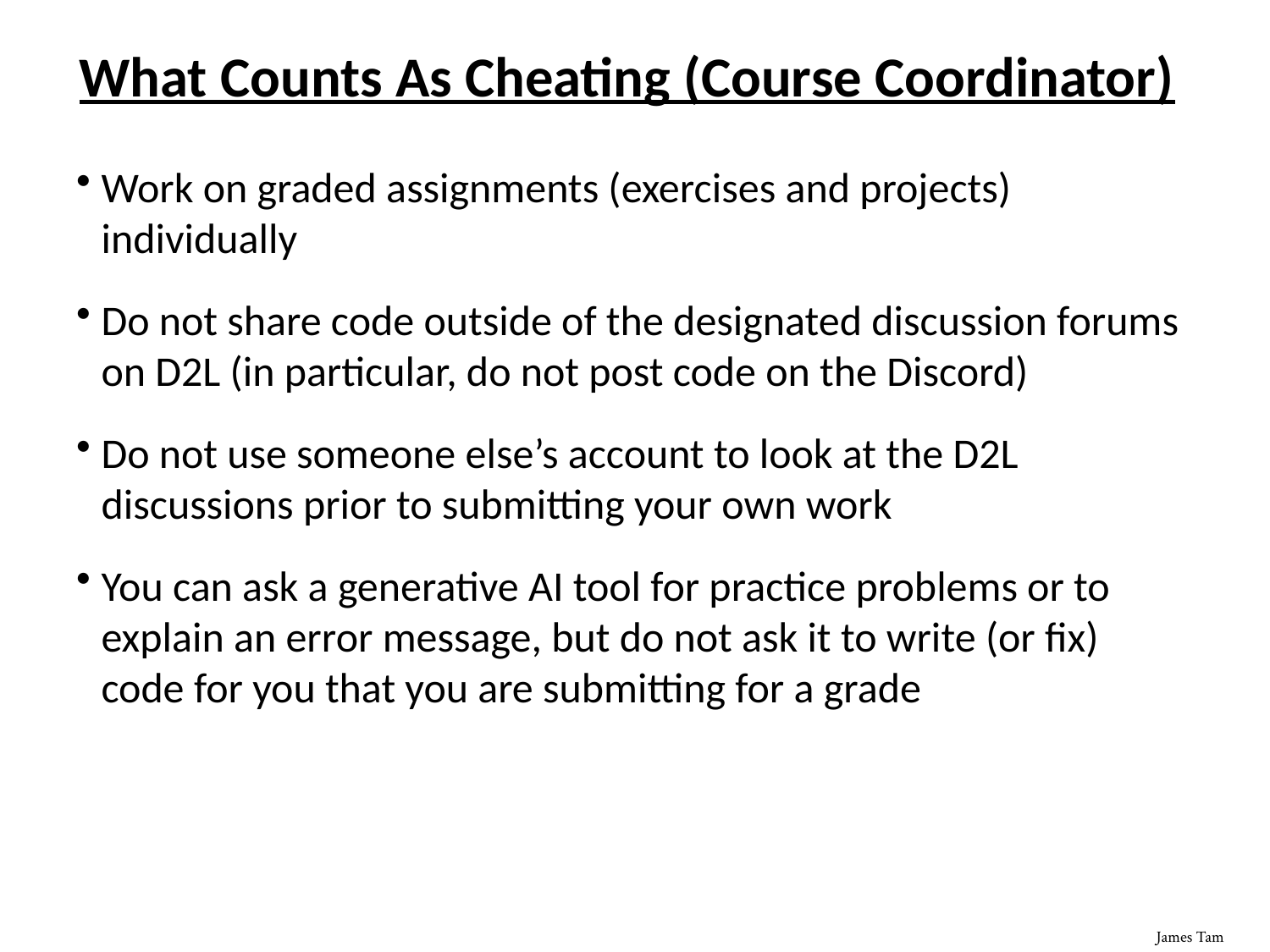

# What Counts As Cheating (Course Coordinator)
Work on graded assignments (exercises and projects) individually

Do not share code outside of the designated discussion forums on D2L (in particular, do not post code on the Discord)

Do not use someone else’s account to look at the D2L discussions prior to submitting your own work

You can ask a generative AI tool for practice problems or to explain an error message, but do not ask it to write (or fix) code for you that you are submitting for a grade